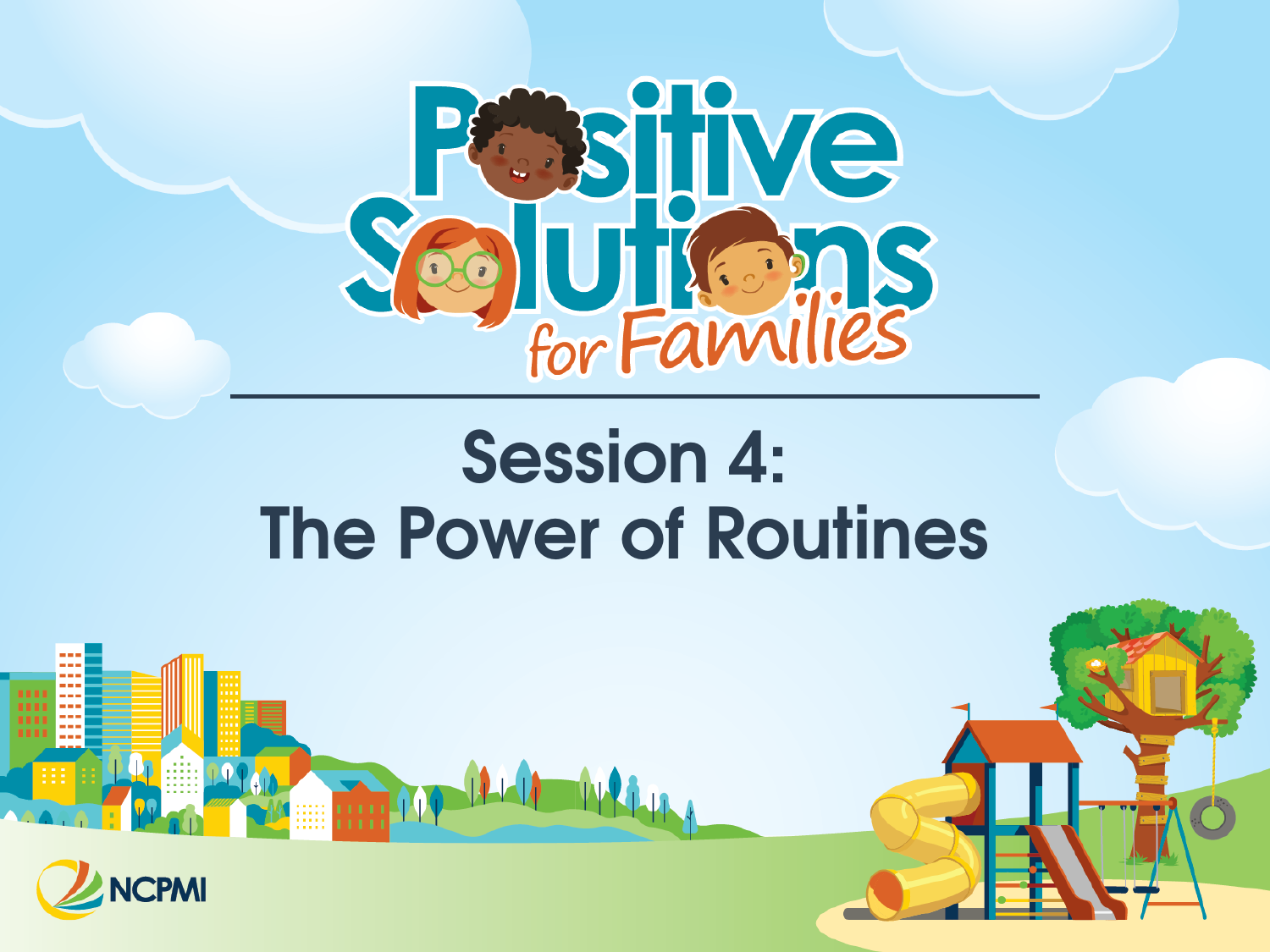

# Session 4: The Power of Routines